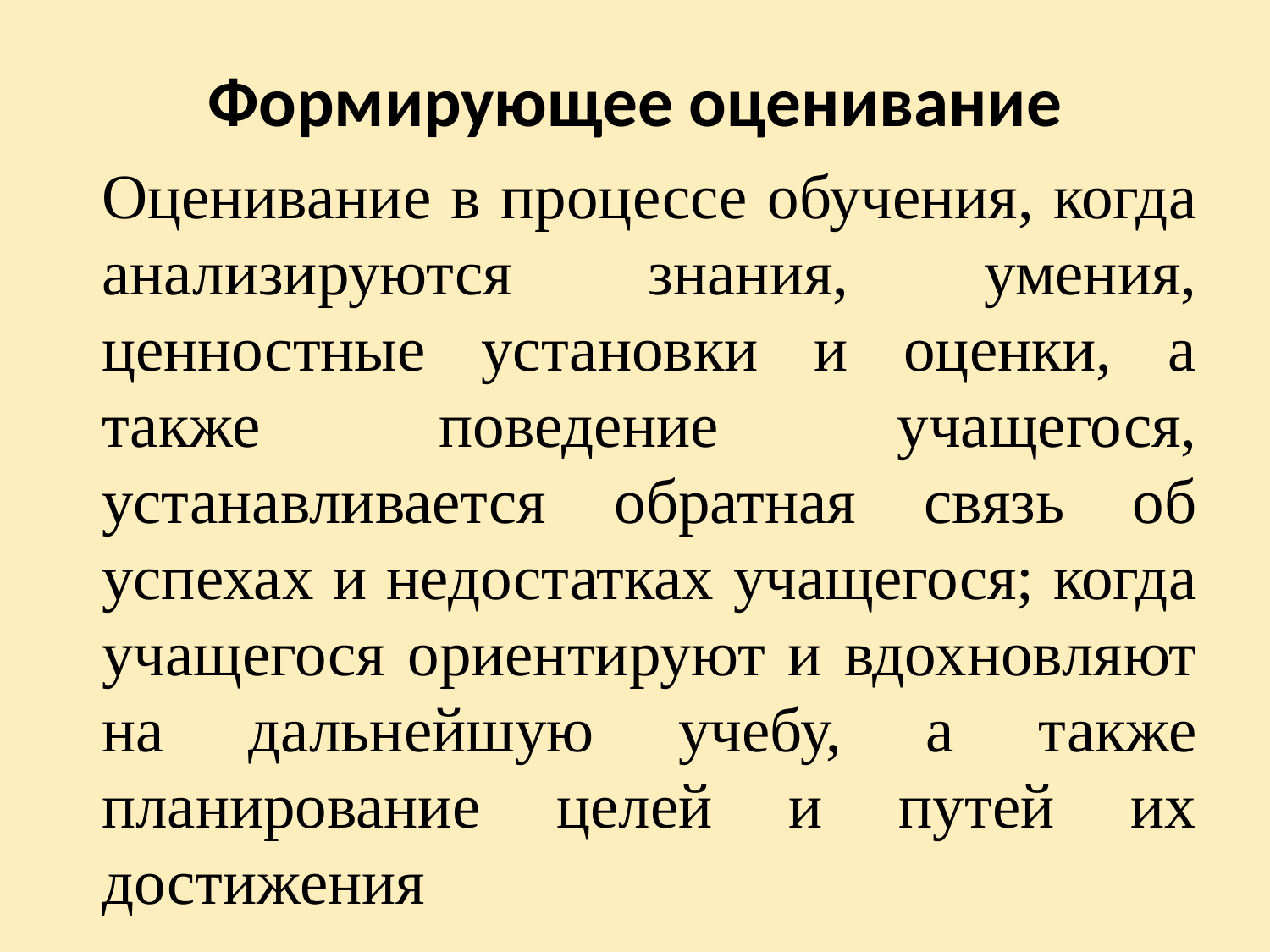

# Формирующее оценивание
Оценивание в процессе обучения, когда анализируются знания, умения, ценностные установки и оценки, а также поведение учащегося, устанавливается обратная связь об успехах и недостатках учащегося; когда учащегося ориентируют и вдохновляют на дальнейшую учебу, а также планирование целей и путей их достижения